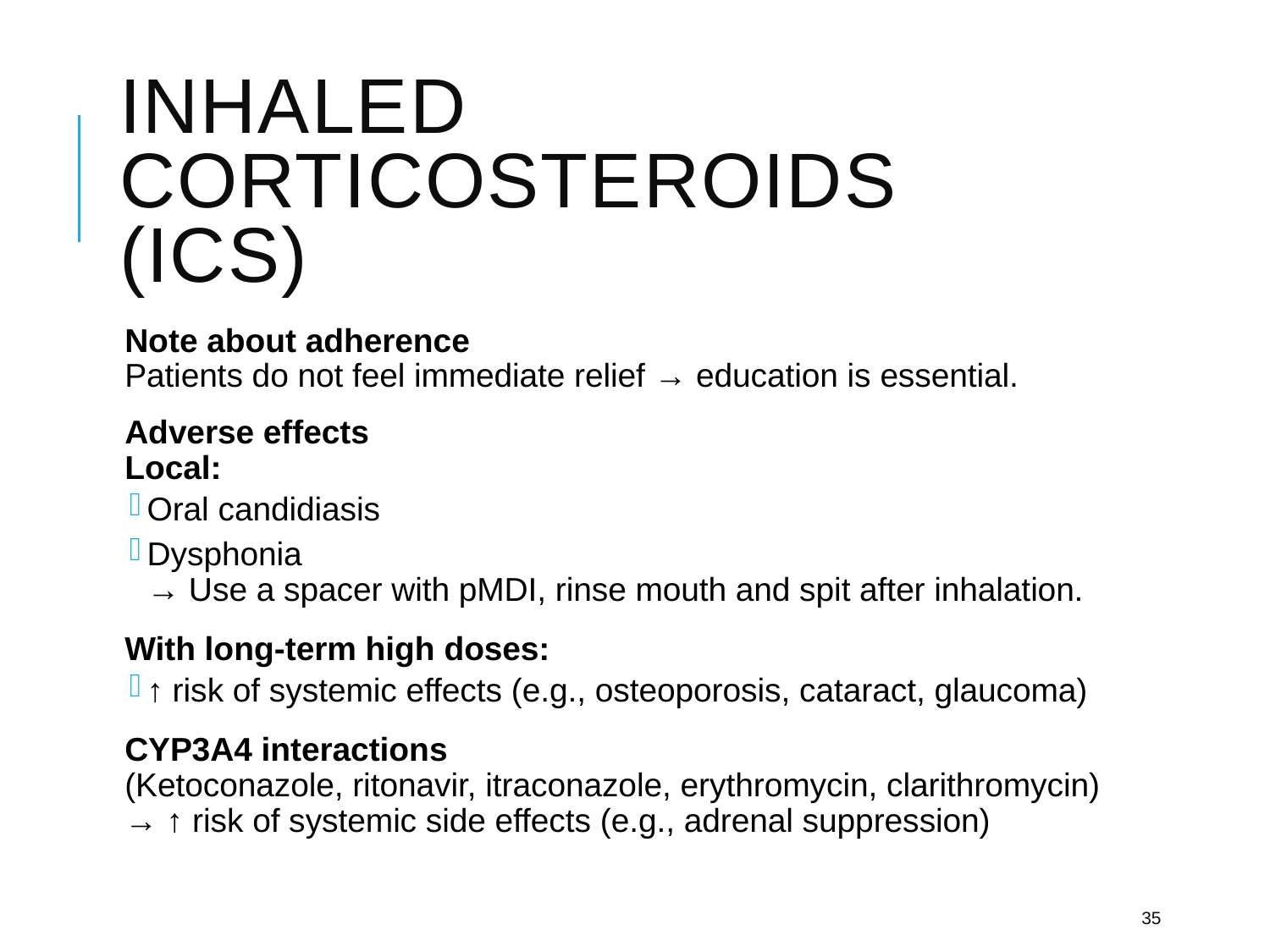

# Inhaled corticosteroids (ICS)
Note about adherence
Patients do not feel immediate relief → education is essential.
Adverse effects
Local:
Oral candidiasis
Dysphonia
→ Use a spacer with pMDI, rinse mouth and spit after inhalation.
With long-term high doses:
↑ risk of systemic effects (e.g., osteoporosis, cataract, glaucoma)
CYP3A4 interactions
(Ketoconazole, ritonavir, itraconazole, erythromycin, clarithromycin)
→ ↑ risk of systemic side effects (e.g., adrenal suppression)

35